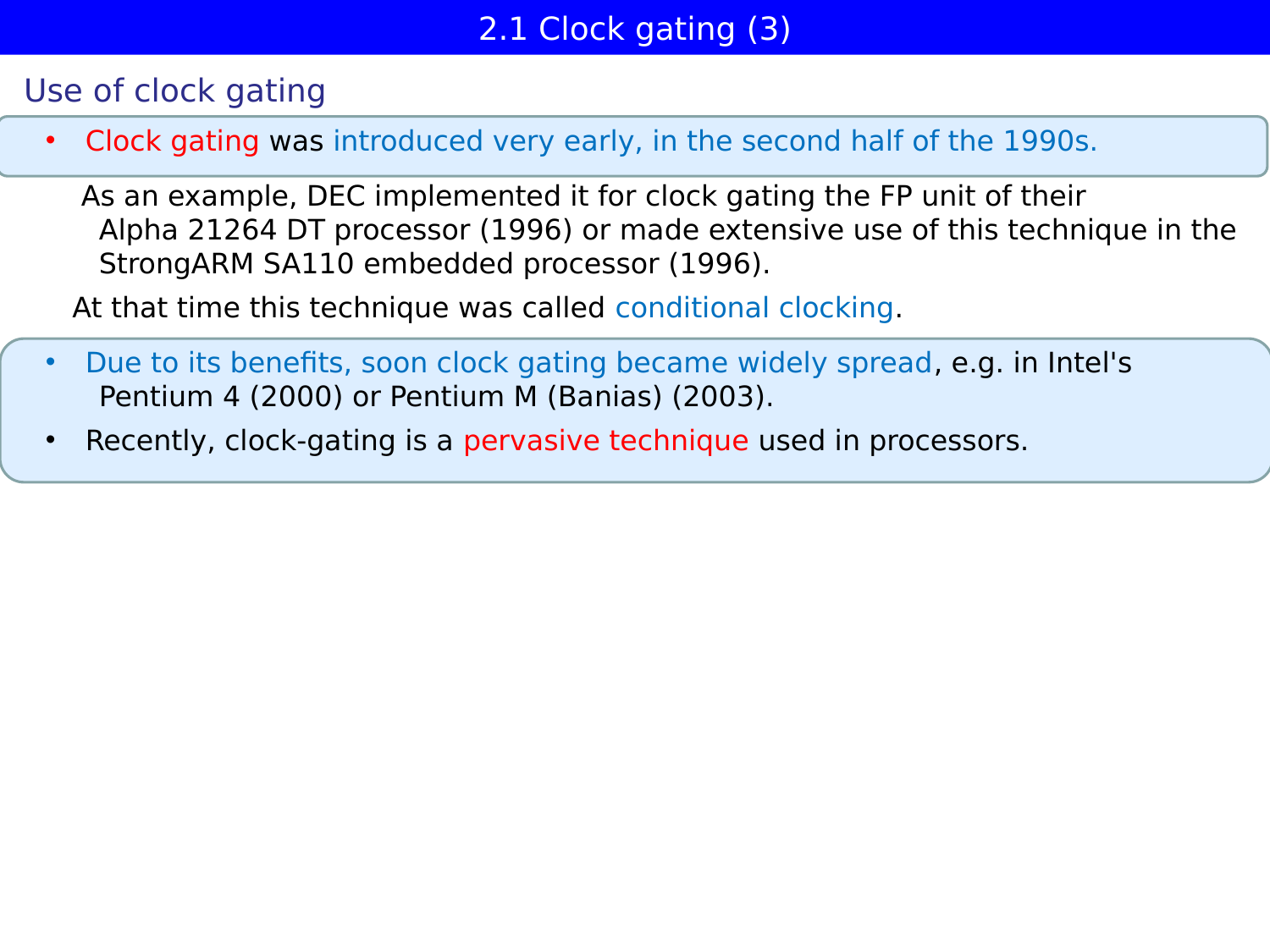

# 2.1 Clock gating (3)
Use of clock gating

Clock gating was introduced very early, in the second half of the 1990s.
    As an example, DEC implemented it for clock gating the FP unit of their
      Alpha 21264 DT processor (1996) or made extensive use of this technique in the
      StrongARM SA110 embedded processor (1996).
   At that time this technique was called conditional clocking.
Due to its benefits, soon clock gating became widely spread, e.g. in Intel's
      Pentium 4 (2000) or Pentium M (Banias) (2003).
Recently, clock-gating is a pervasive technique used in processors.